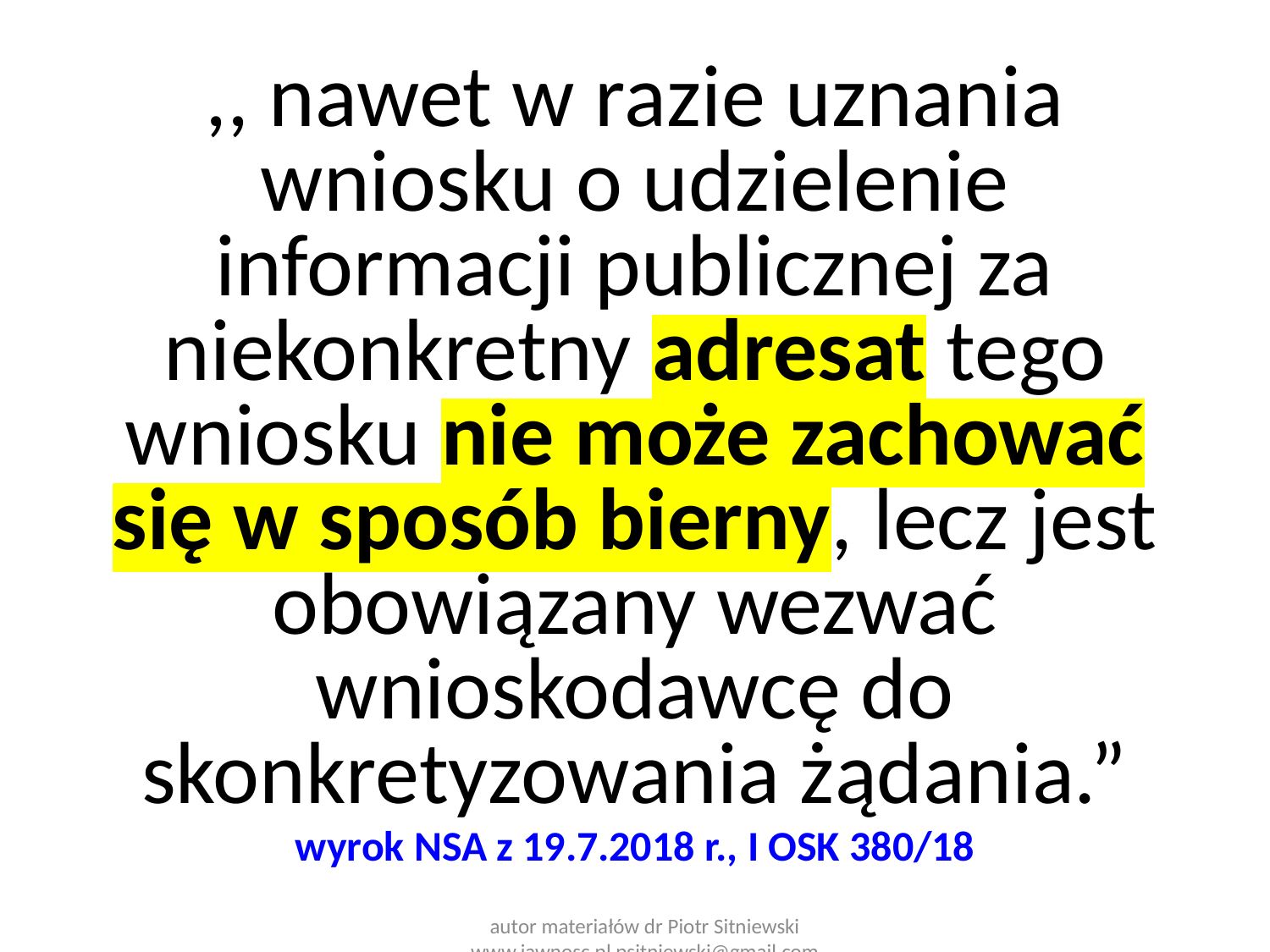

,, nawet w razie uznania wniosku o udzielenie informacji publicznej za niekonkretny adresat tego wniosku nie może zachować się w sposób bierny, lecz jest obowiązany wezwać wnioskodawcę do skonkretyzowania żądania.”
wyrok NSA z 19.7.2018 r., I OSK 380/18
autor materiałów dr Piotr Sitniewski www.jawnosc.pl psitniewski@gmail.com